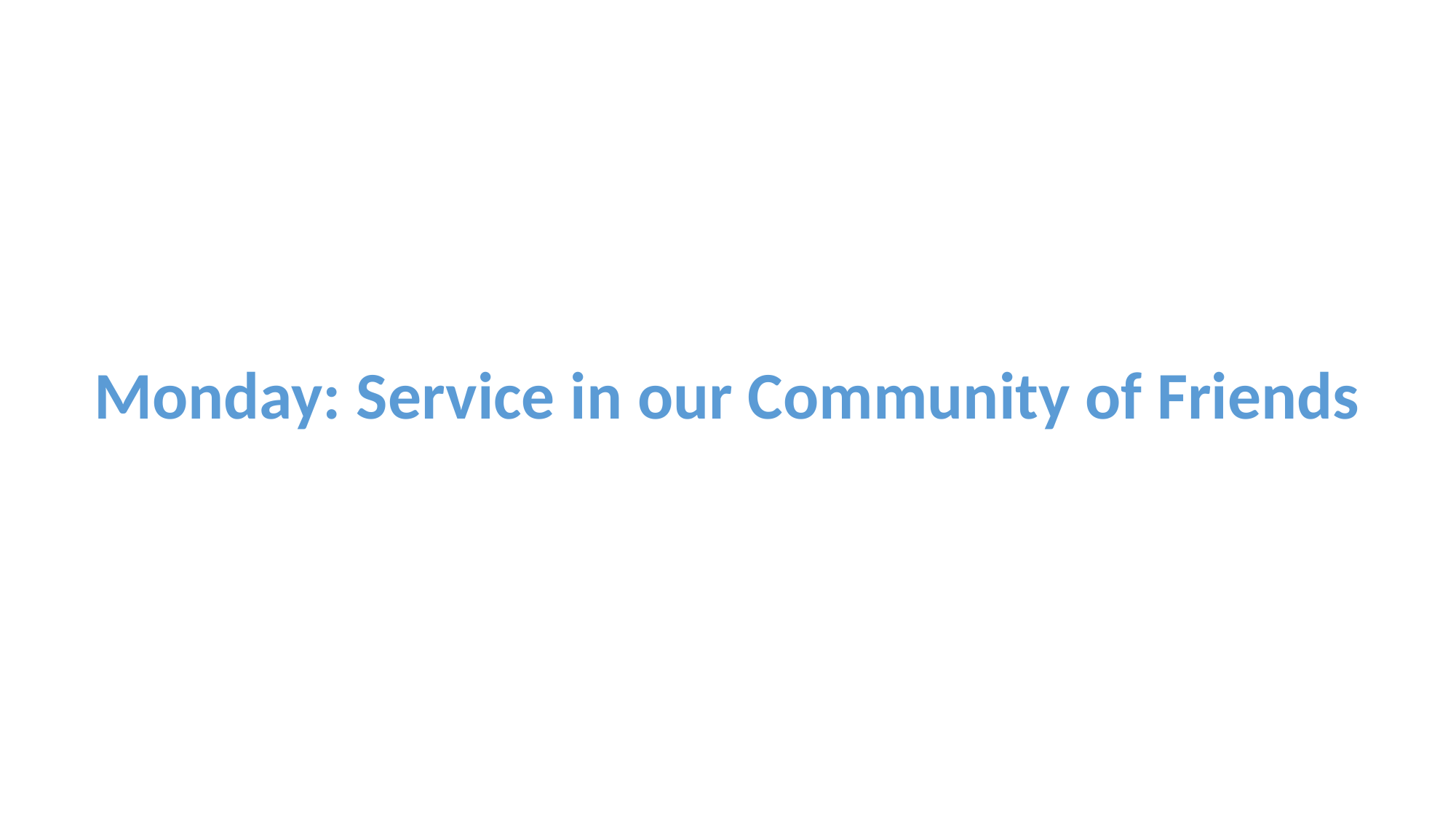

Monday: Service in our Community of Friends